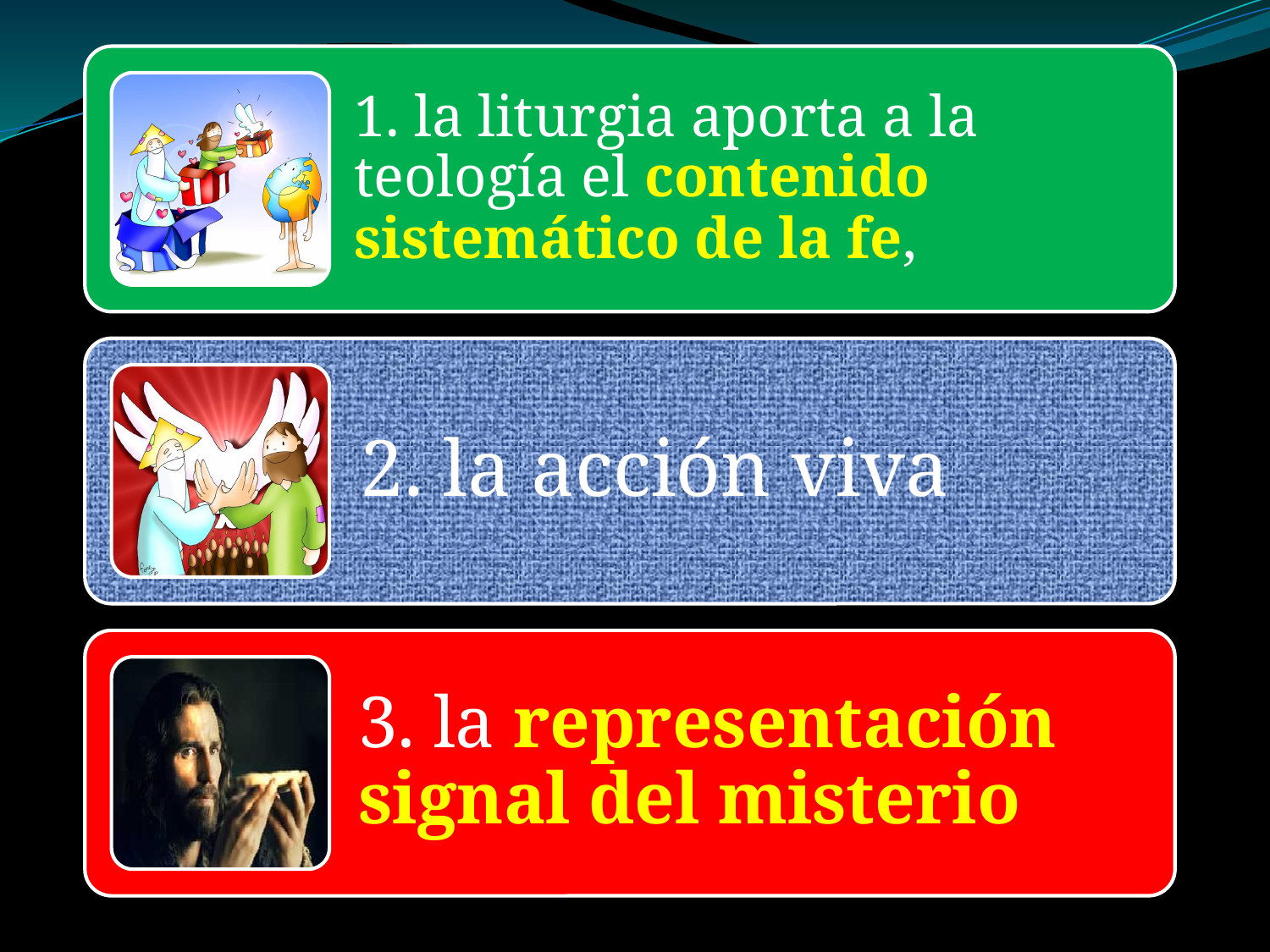

1. la liturgia aporta a la teología el contenido sistemático de la fe,
2. la acción viva
3. la representación signal del misterio